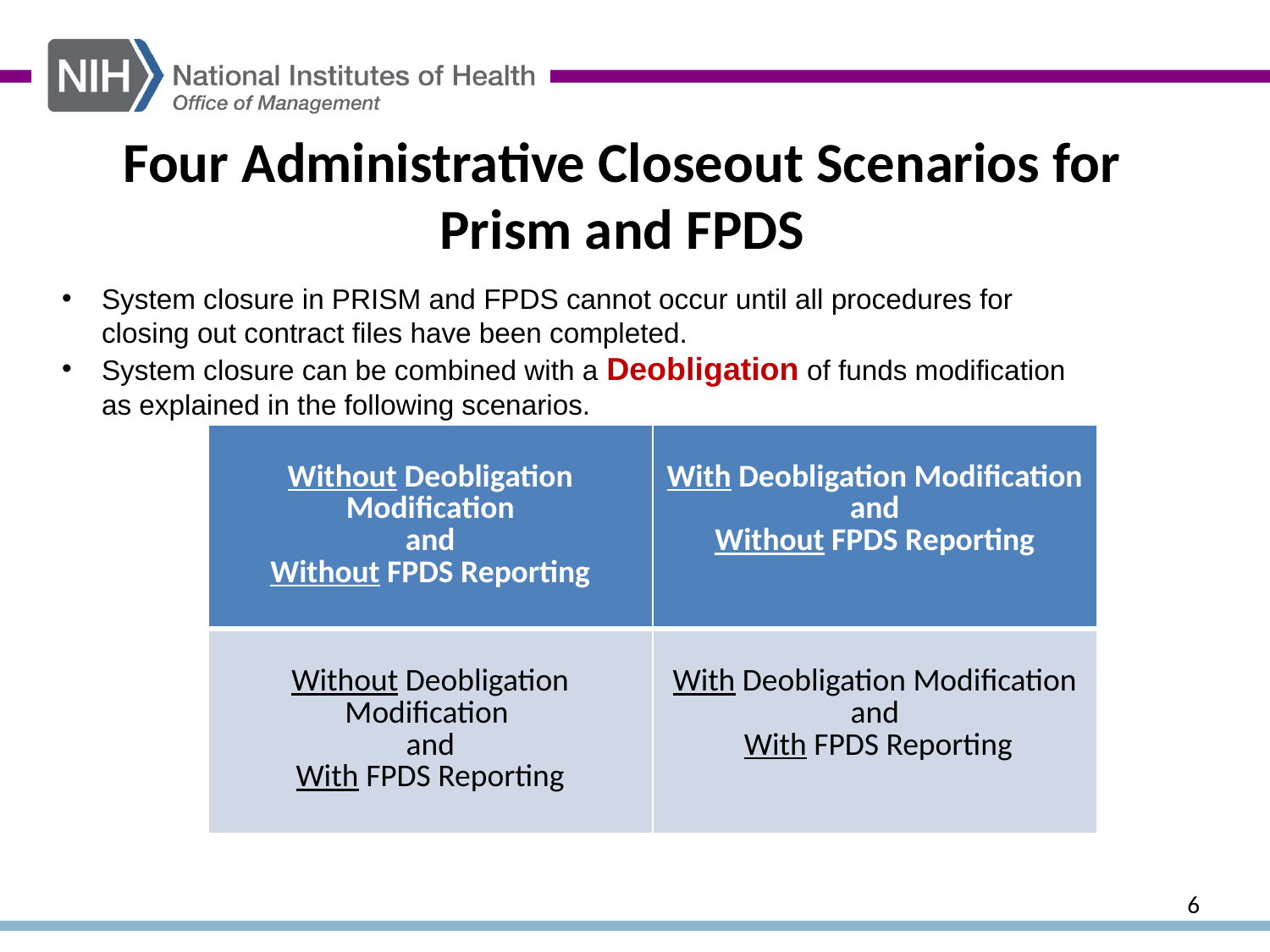

# Four Administrative Closeout Scenarios for Prism and FPDS
System closure in PRISM and FPDS cannot occur until all procedures for closing out contract files have been completed.
System closure can be combined with a Deobligation of funds modification as explained in the following scenarios.
| Without Deobligation Modification and Without FPDS Reporting | With Deobligation Modification and Without FPDS Reporting |
| --- | --- |
| Without Deobligation Modification and With FPDS Reporting | With Deobligation Modification and With FPDS Reporting |
6